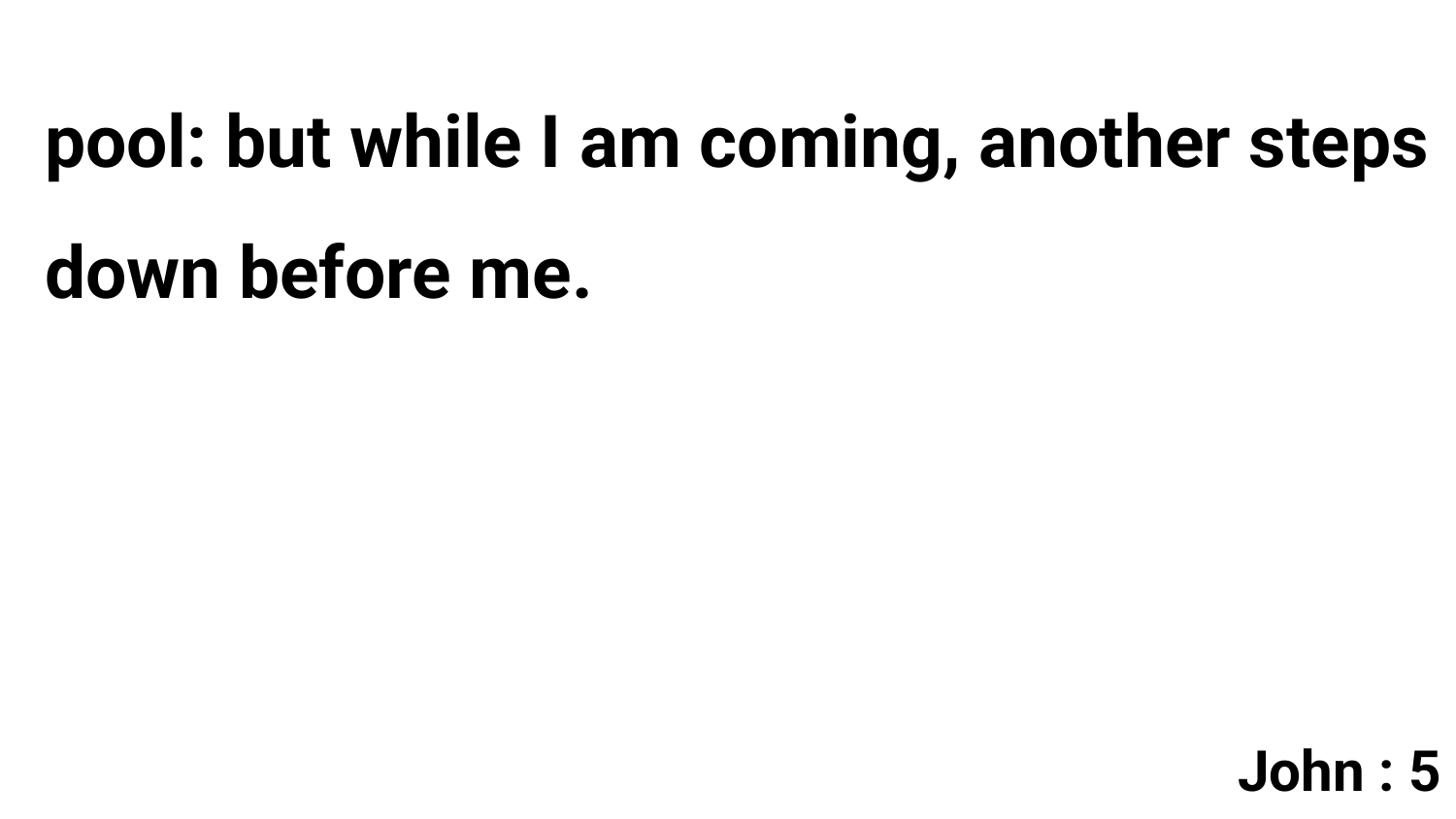

pool: but while I am coming, another steps down before me.
John : 5